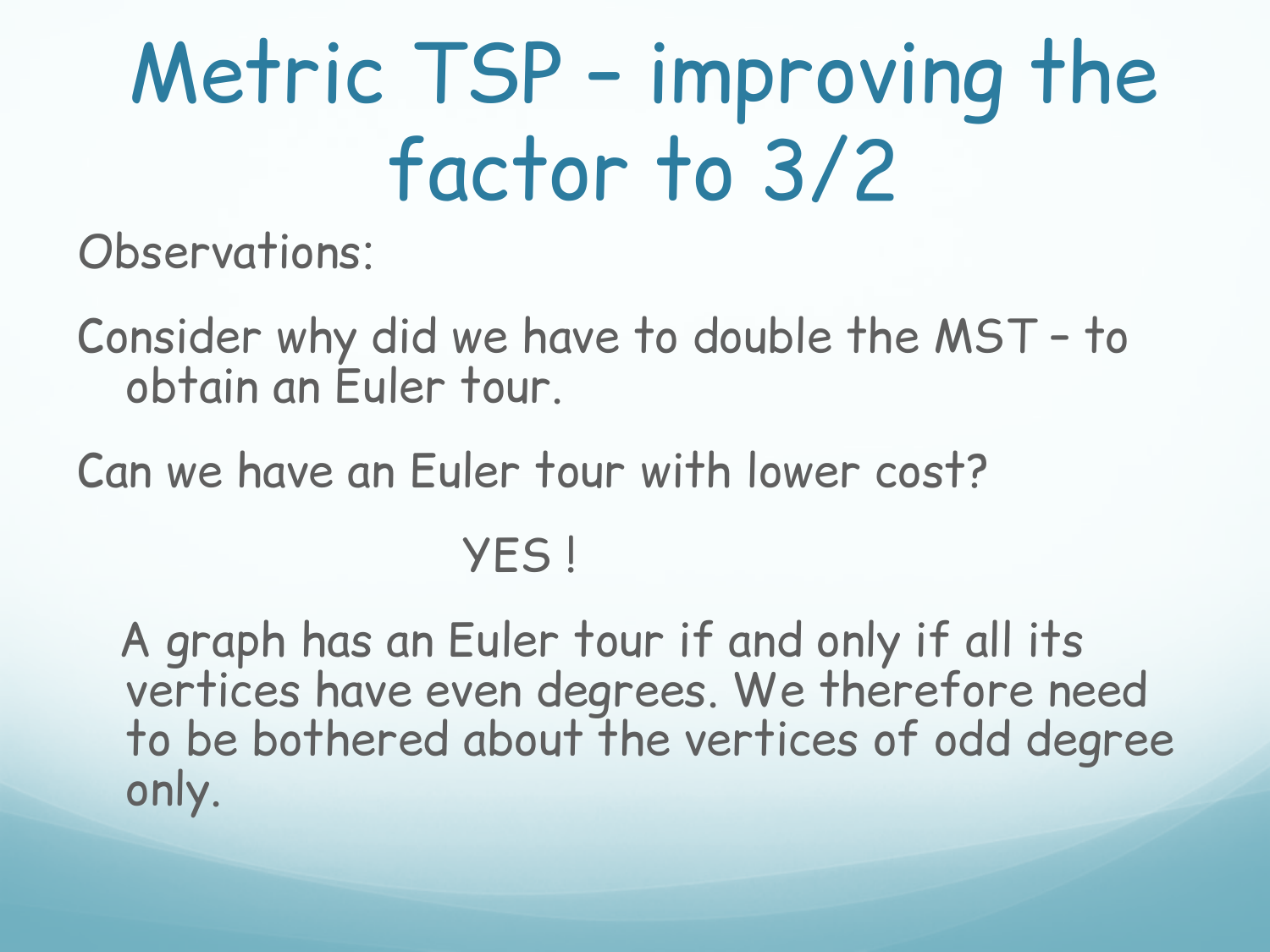

Metric TSP – improving the factor to 3/2
Observations:
Consider why did we have to double the MST – to obtain an Euler tour.
Can we have an Euler tour with lower cost?
                            YES !
   A graph has an Euler tour if and only if all its vertices have even degrees. We therefore need to be bothered about the vertices of odd degree only.